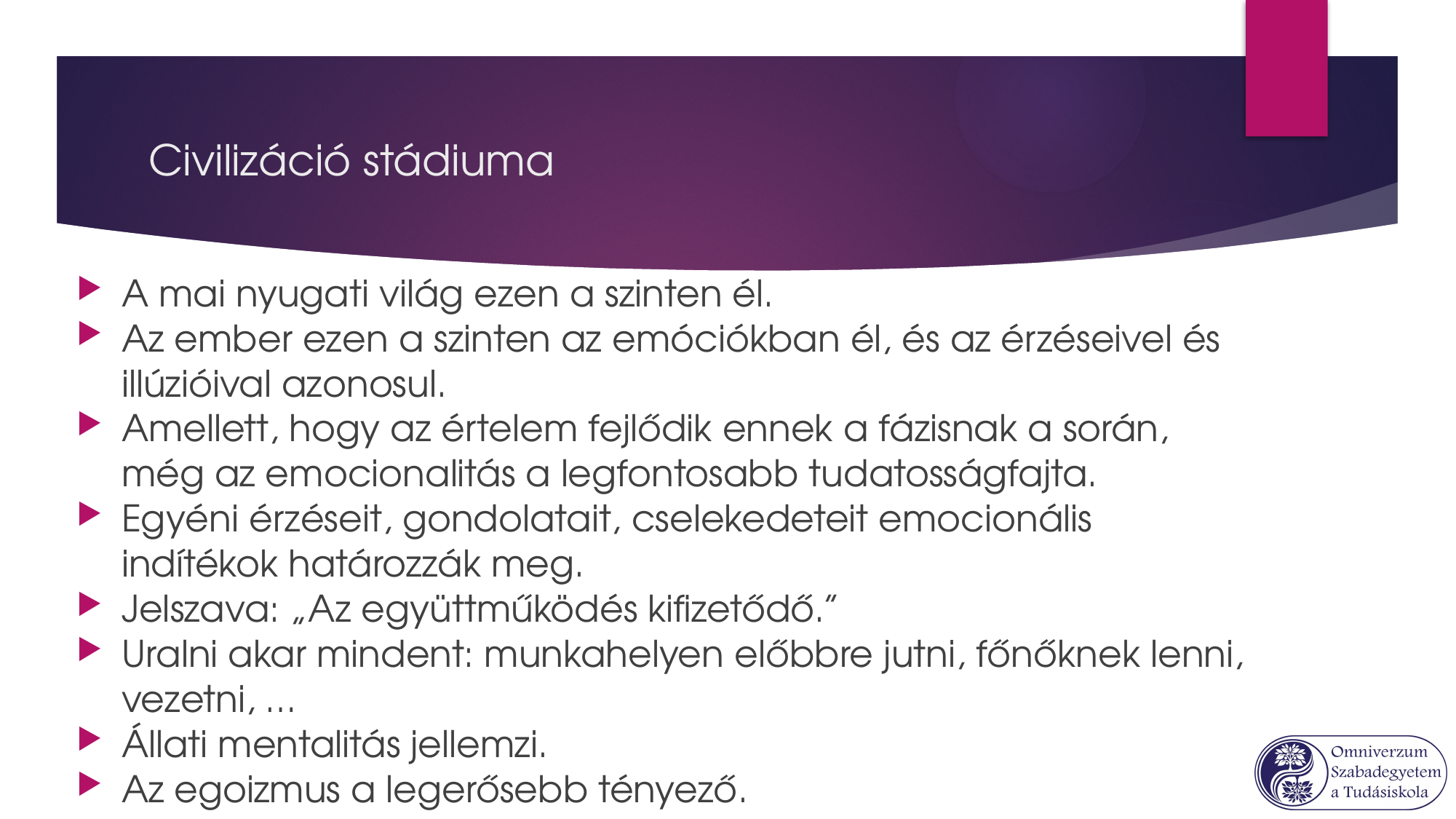

# Civilizáció stádiuma
A mai nyugati világ ezen a szinten él.
Az ember ezen a szinten az emóciókban él, és az érzéseivel és
illúzióival azonosul.
Amellett, hogy az értelem fejlődik ennek a fázisnak a során,
még az emocionalitás a legfontosabb tudatosságfajta.
Egyéni érzéseit, gondolatait, cselekedeteit emocionális
indítékok határozzák meg.
Jelszava: „Az együttműködés kifizetődő.”
Uralni akar mindent: munkahelyen előbbre jutni, főnőknek lenni, vezetni, …
Állati mentalitás jellemzi.
Az egoizmus a legerősebb tényező.